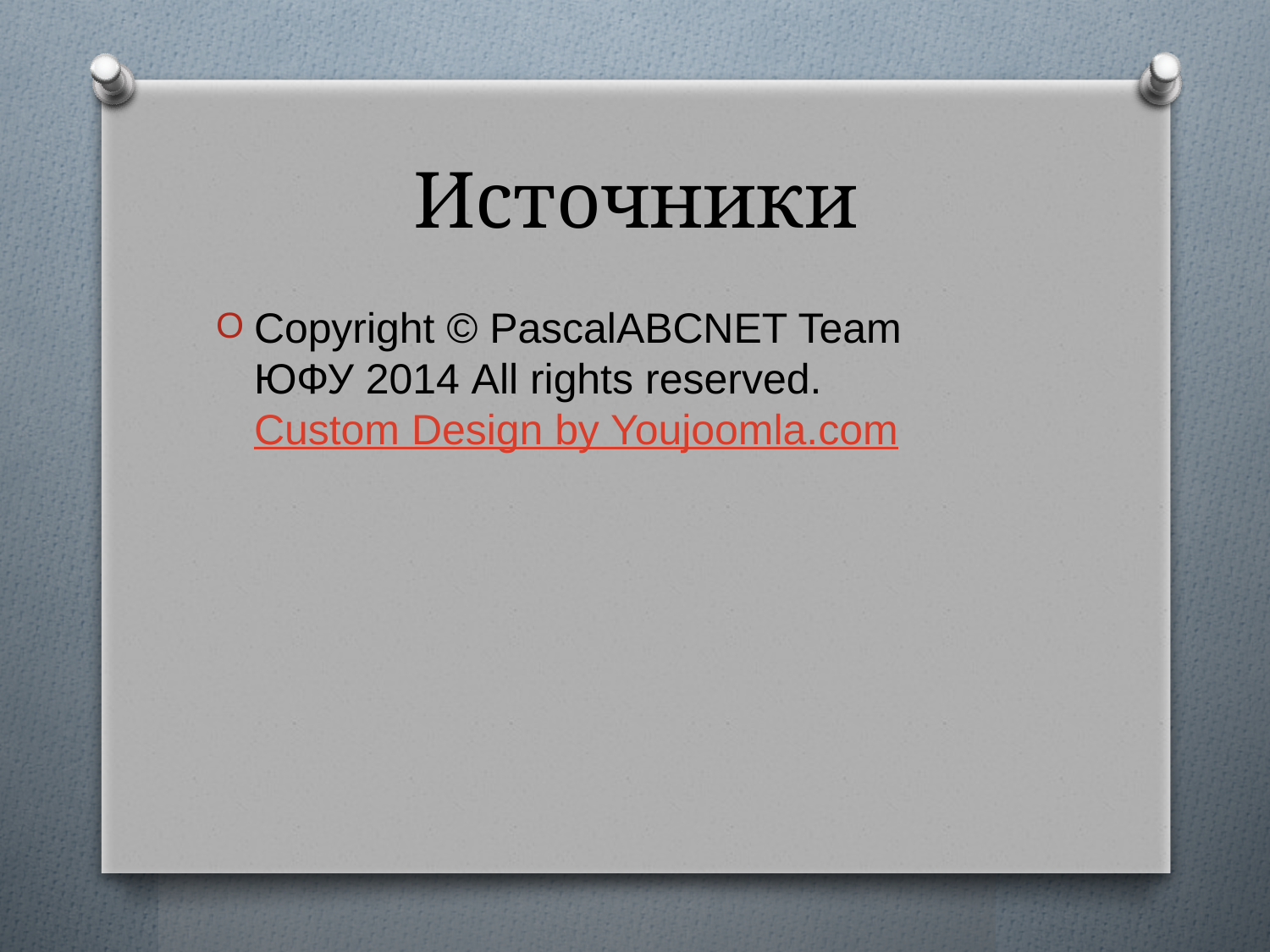

# Источники
Copyright © PascalABCNET Team ЮФУ 2014 All rights reserved. Custom Design by Youjoomla.com